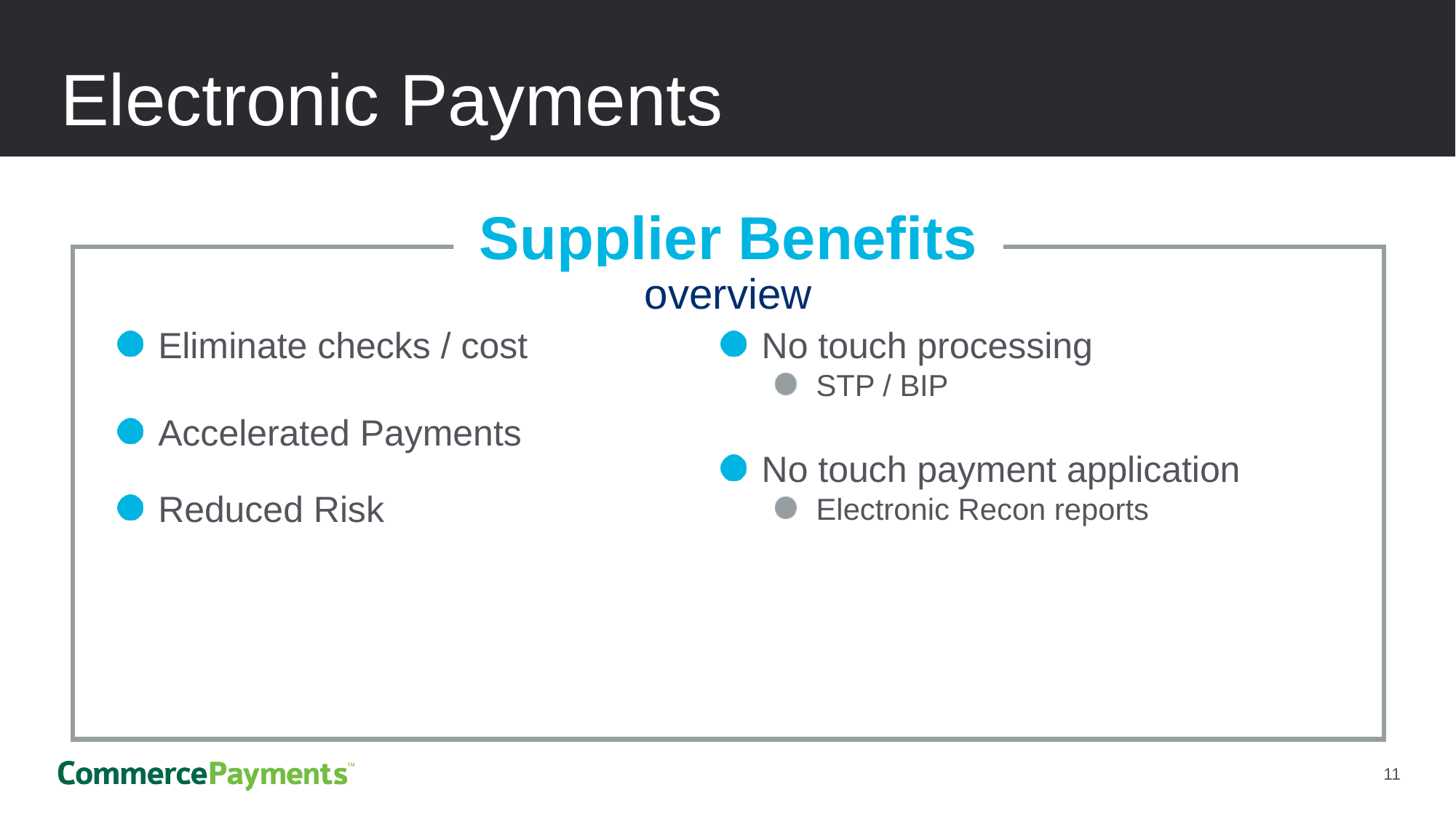

# Electronic Payments
Supplier Benefits

overview
Eliminate checks / cost
Accelerated Payments

Reduced Risk

No touch processing
STP / BIP

No touch payment application
Electronic Recon reports